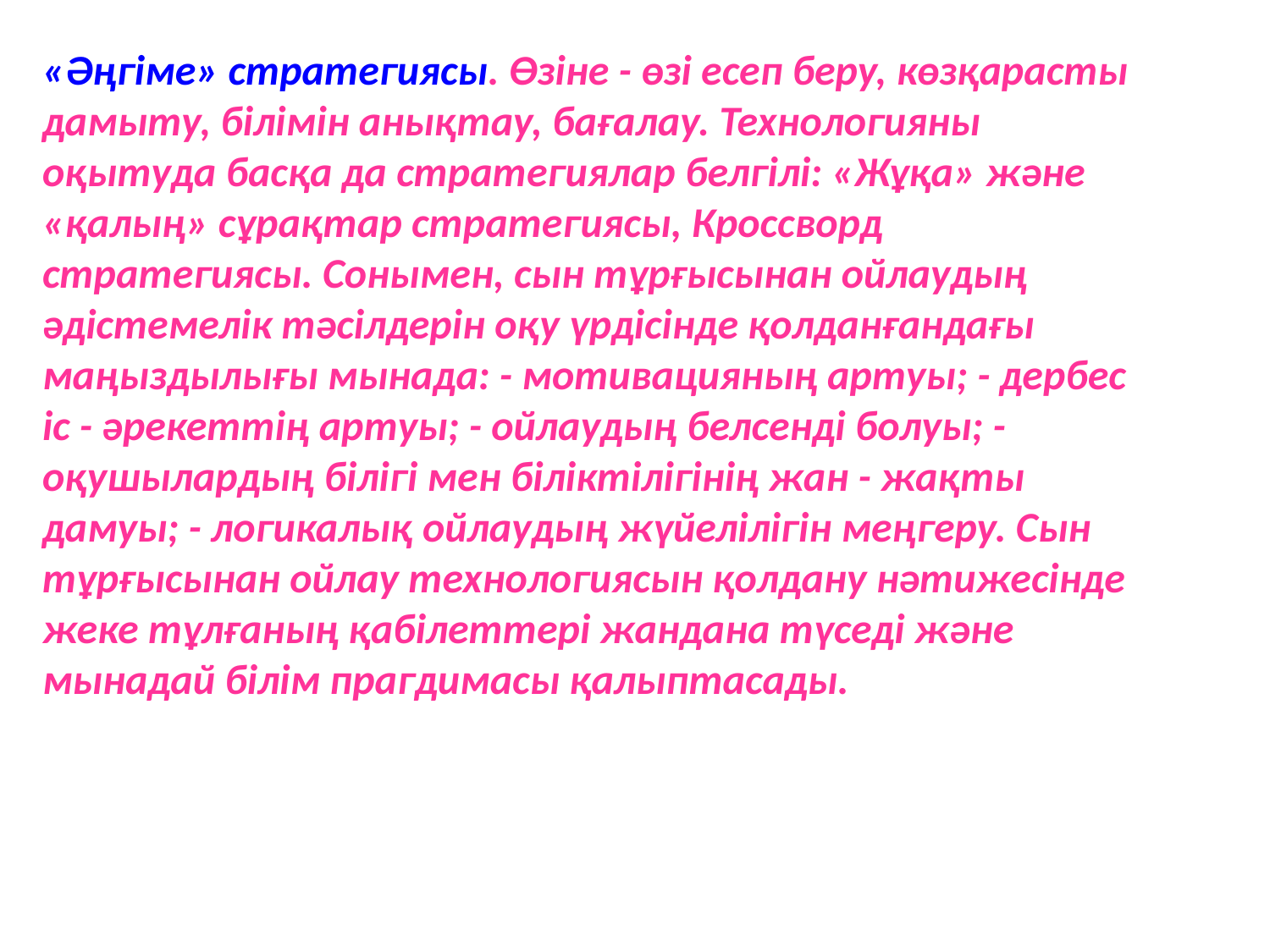

«Әңгіме» стратегиясы. Өзіне - өзі есеп беру, көзқарасты дамыту, білімін анықтау, бағалау. Технологияны оқытуда басқа да стратегиялар белгілі: «Жұқа» және «қалың» сұрақтар стратегиясы, Кроссворд стратегиясы. Сонымен, сын тұрғысынан ойлаудың әдістемелік тәсілдерін оқу үрдісінде қолданғандағы маңыздылығы мынада: - мотивацияның артуы; - дербес іс - әрекеттің артуы; - ойлаудың белсенді болуы; - оқушылардың білігі мен біліктілігінің жан - жақты дамуы; - логикалық ойлаудың жүйелілігін меңгеру. Сын тұрғысынан ойлау технологиясын қолдану нәтижесінде жеке тұлғаның қабілеттері жандана түседі және мынадай білім прагдимасы қалыптасады.

#